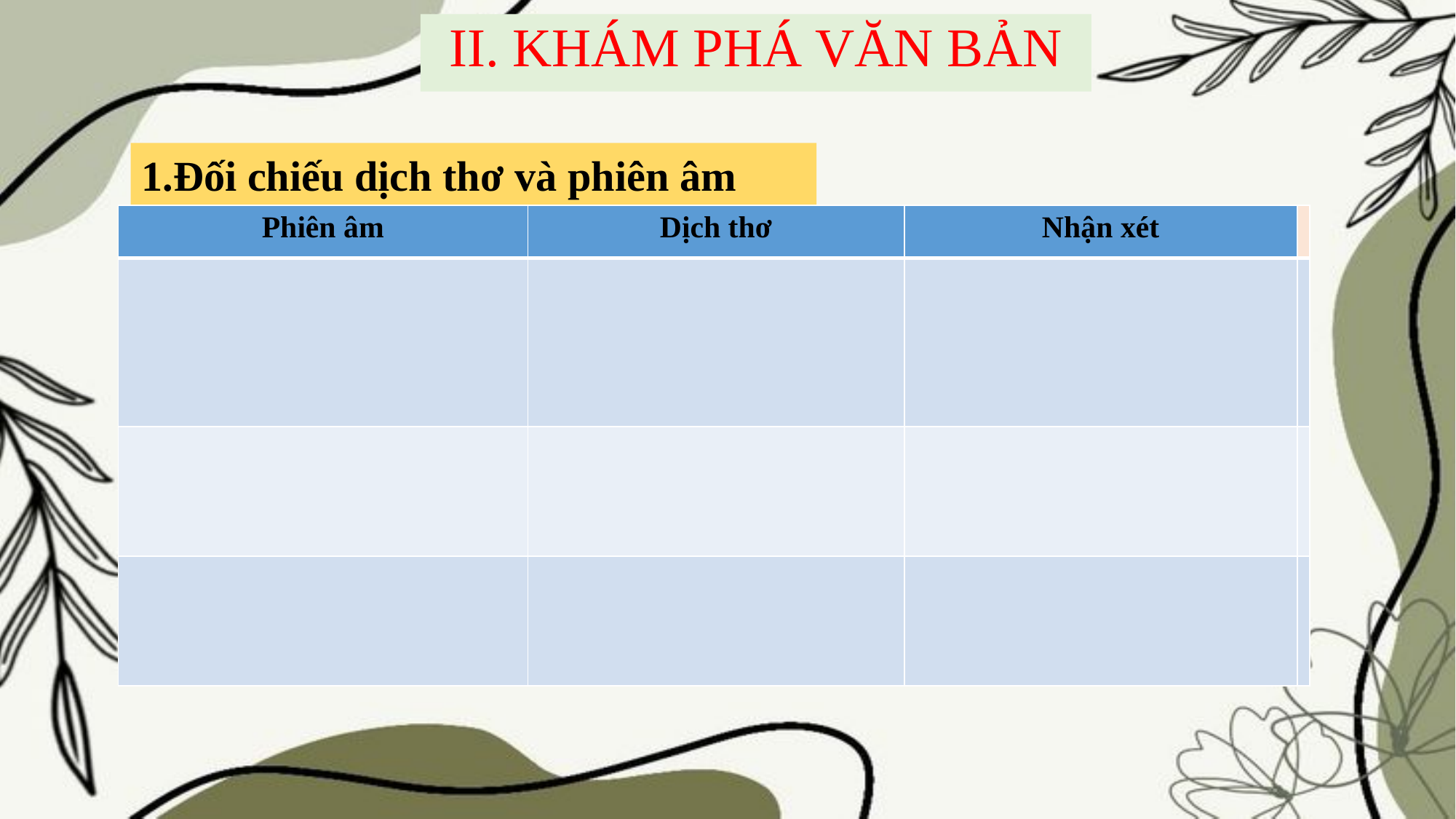

II. KHÁM PHÁ VĂN BẢN
1.Đối chiếu dịch thơ và phiên âm
| Phiên âm | Dịch thơ | Nhận xét |
| --- | --- | --- |
|  |  |  |
|  |  |  |
|  |  |  |
| Phiên âm | Dịch thơ | Nhận xét |
| --- | --- | --- |
| - Quyện điểu - Cô vân | - Chim mỏi - Chòm mây | - Bản dịch chưa thể hiện hết ý nghĩa đặc tả của từ quyện, cô -> chưa chuyển tải hết ý thơ và tâm trạng của nhà thơ |
| - Sơn thôn thiếu nữ ma bao túc | - Cô em xóm núi - thêm chữ “tối” | - Thêm chữ tối vào bản dịch làm giảm tính hàm súc của hình ảnh thơ |
| - lô dĩ hồng | - lò than đã rực hồng | - Bản dịch làm thay đổi ý nghĩa của từ hồng (vốn là đốt cháy, thắp lên) thành màu hồng |